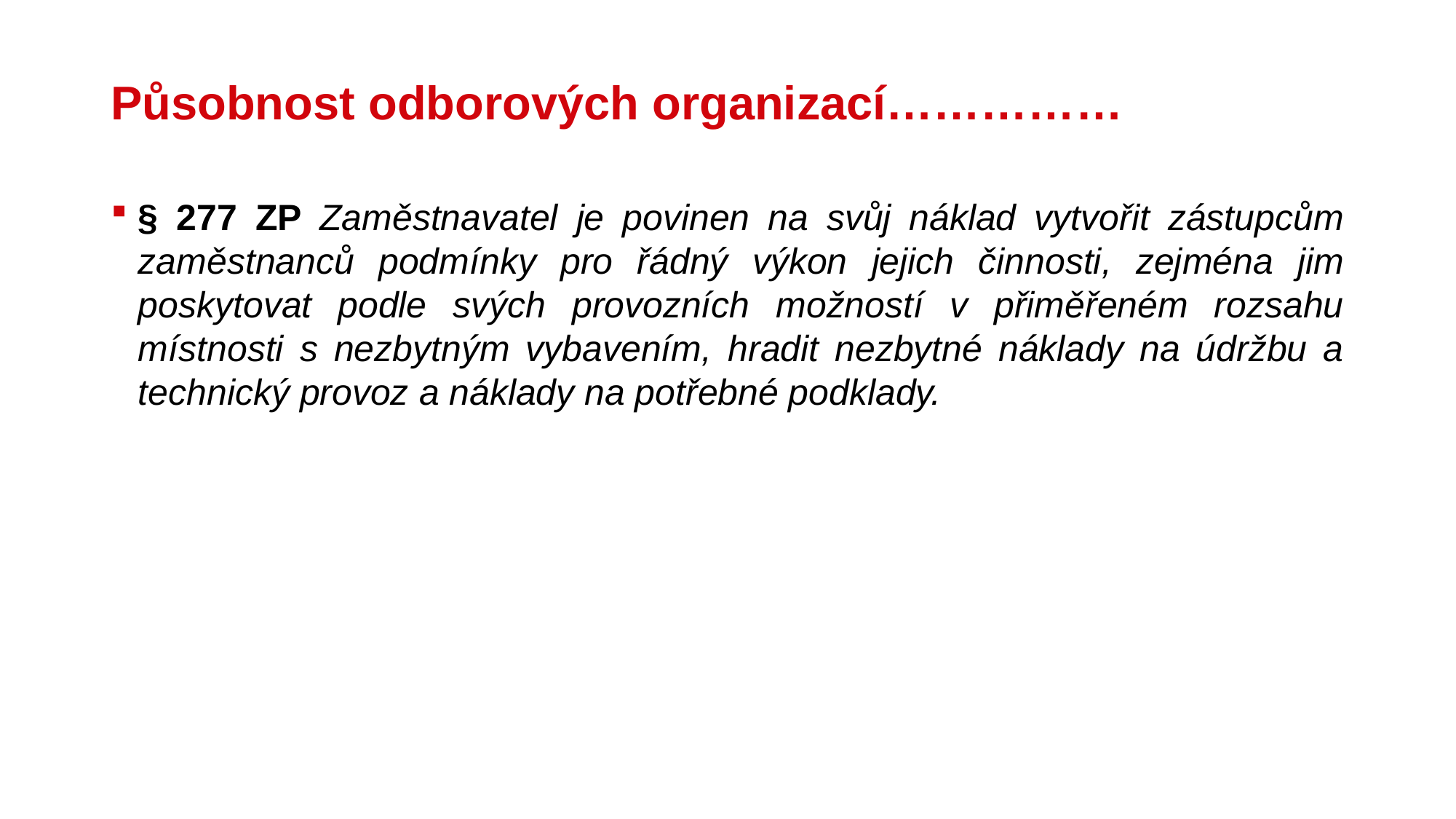

# Působnost odborových organizací……………
§ 277 ZP Zaměstnavatel je povinen na svůj náklad vytvořit zástupcům zaměstnanců podmínky pro řádný výkon jejich činnosti, zejména jim poskytovat podle svých provozních možností v přiměřeném rozsahu místnosti s nezbytným vybavením, hradit nezbytné náklady na údržbu a technický provoz a náklady na potřebné podklady.